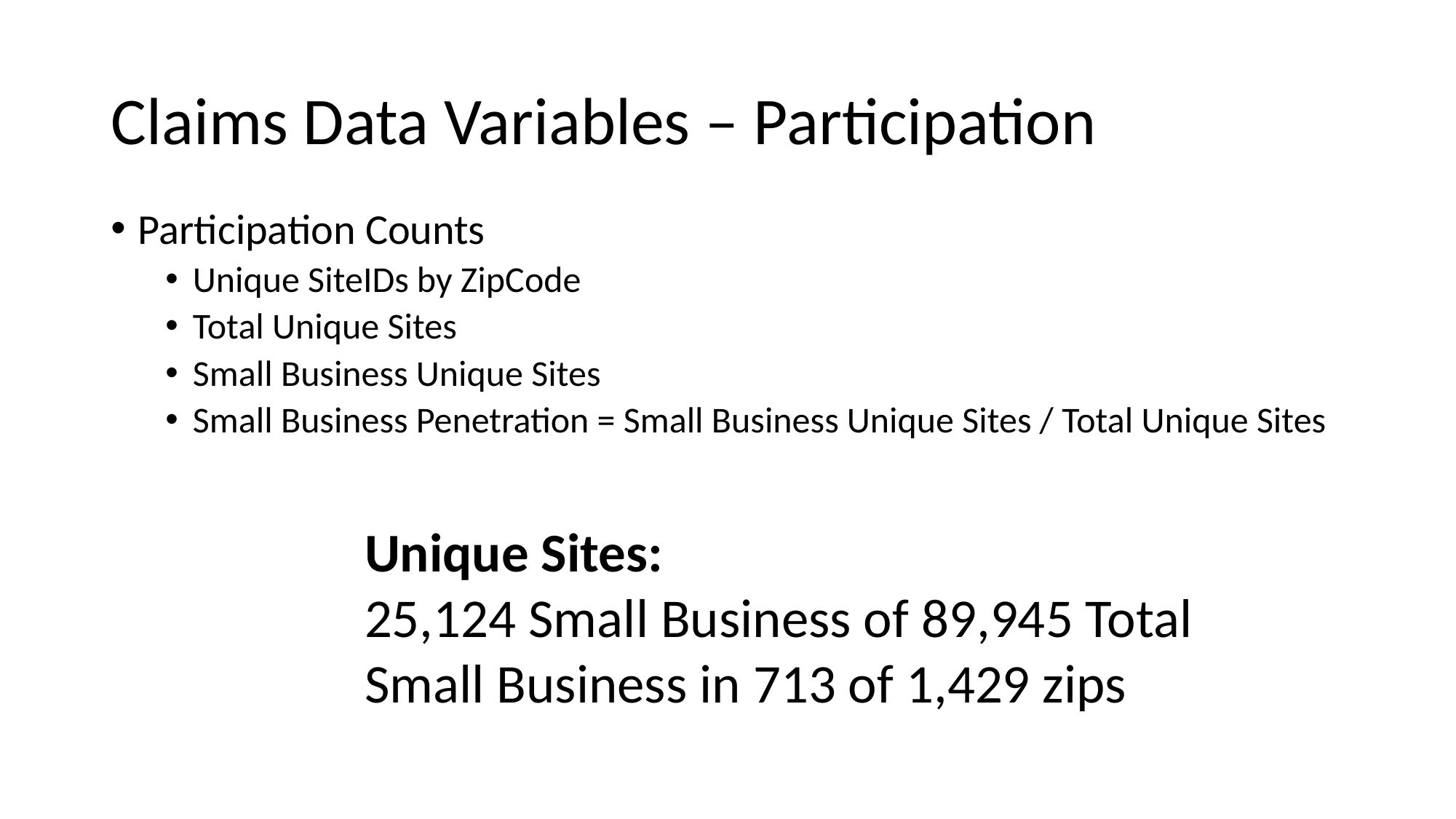

# Claims Data Variables – Participation
Participation Counts
Unique SiteIDs by ZipCode
Total Unique Sites
Small Business Unique Sites
Small Business Penetration = Small Business Unique Sites / Total Unique Sites
Unique Sites:
25,124 Small Business of 89,945 Total
Small Business in 713 of 1,429 zips